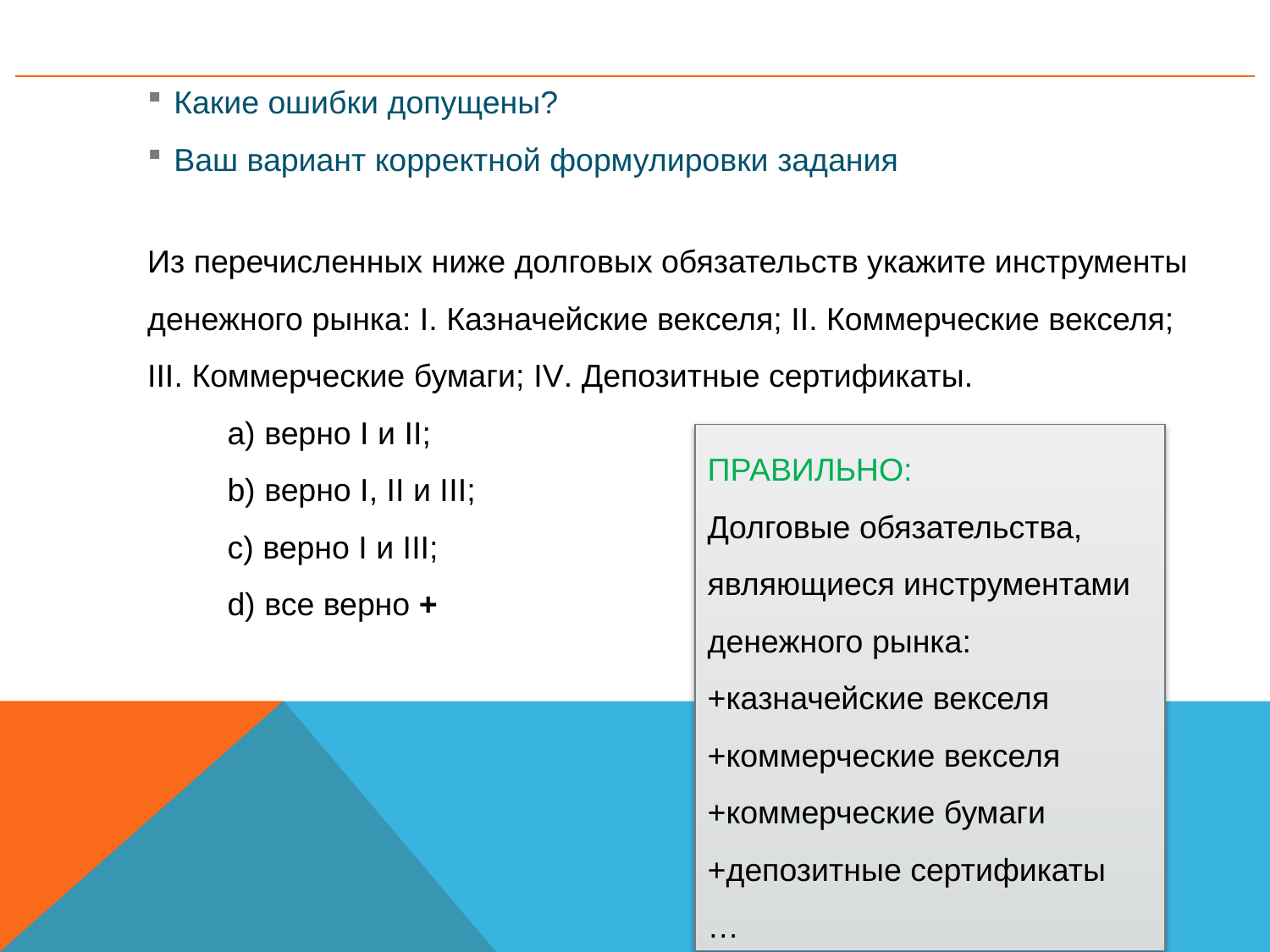

Какие ошибки допущены?
Ваш вариант корректной формулировки задания
Из перечисленных ниже долговых обязательств укажите инструменты  денежного рынка: I. Казначейские векселя; II. Коммерческие векселя;
III. Коммерческие бумаги; IV. Депозитные сертификаты.
         a) верно I и II;
         b) верно I, II и III;
         c) верно I и III;
         d) все верно +
ПРАВИЛЬНО:
Долговые обязательства, являющиеся инструментами денежного рынка:
+казначейские векселя
+коммерческие векселя
+коммерческие бумаги
+депозитные сертификаты
…